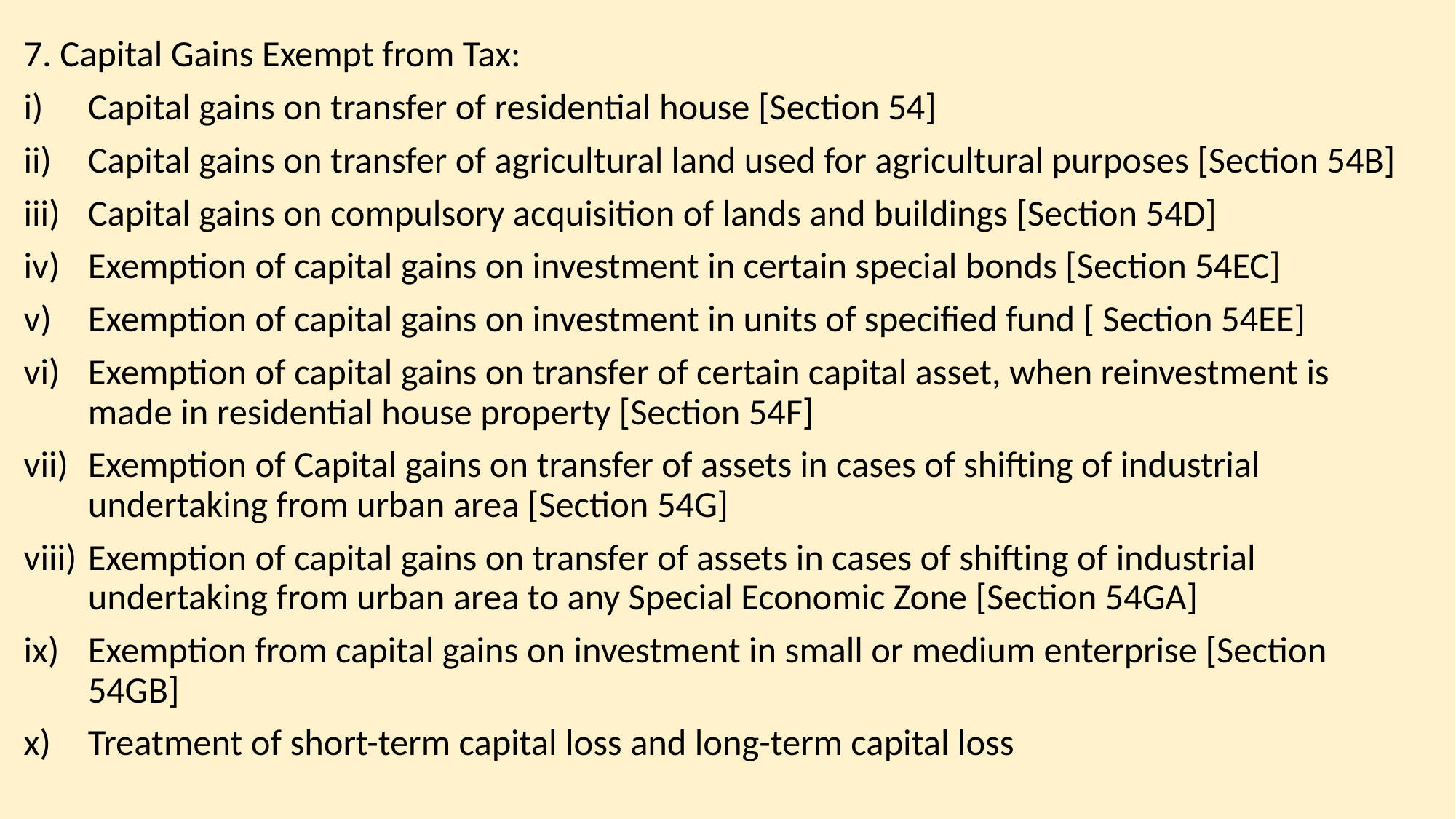

7. Capital Gains Exempt from Tax:
Capital gains on transfer of residential house [Section 54]
Capital gains on transfer of agricultural land used for agricultural purposes [Section 54B]
Capital gains on compulsory acquisition of lands and buildings [Section 54D]
Exemption of capital gains on investment in certain special bonds [Section 54EC]
Exemption of capital gains on investment in units of specified fund [ Section 54EE]
Exemption of capital gains on transfer of certain capital asset, when reinvestment is made in residential house property [Section 54F]
Exemption of Capital gains on transfer of assets in cases of shifting of industrial undertaking from urban area [Section 54G]
Exemption of capital gains on transfer of assets in cases of shifting of industrial undertaking from urban area to any Special Economic Zone [Section 54GA]
Exemption from capital gains on investment in small or medium enterprise [Section 54GB]
Treatment of short-term capital loss and long-term capital loss